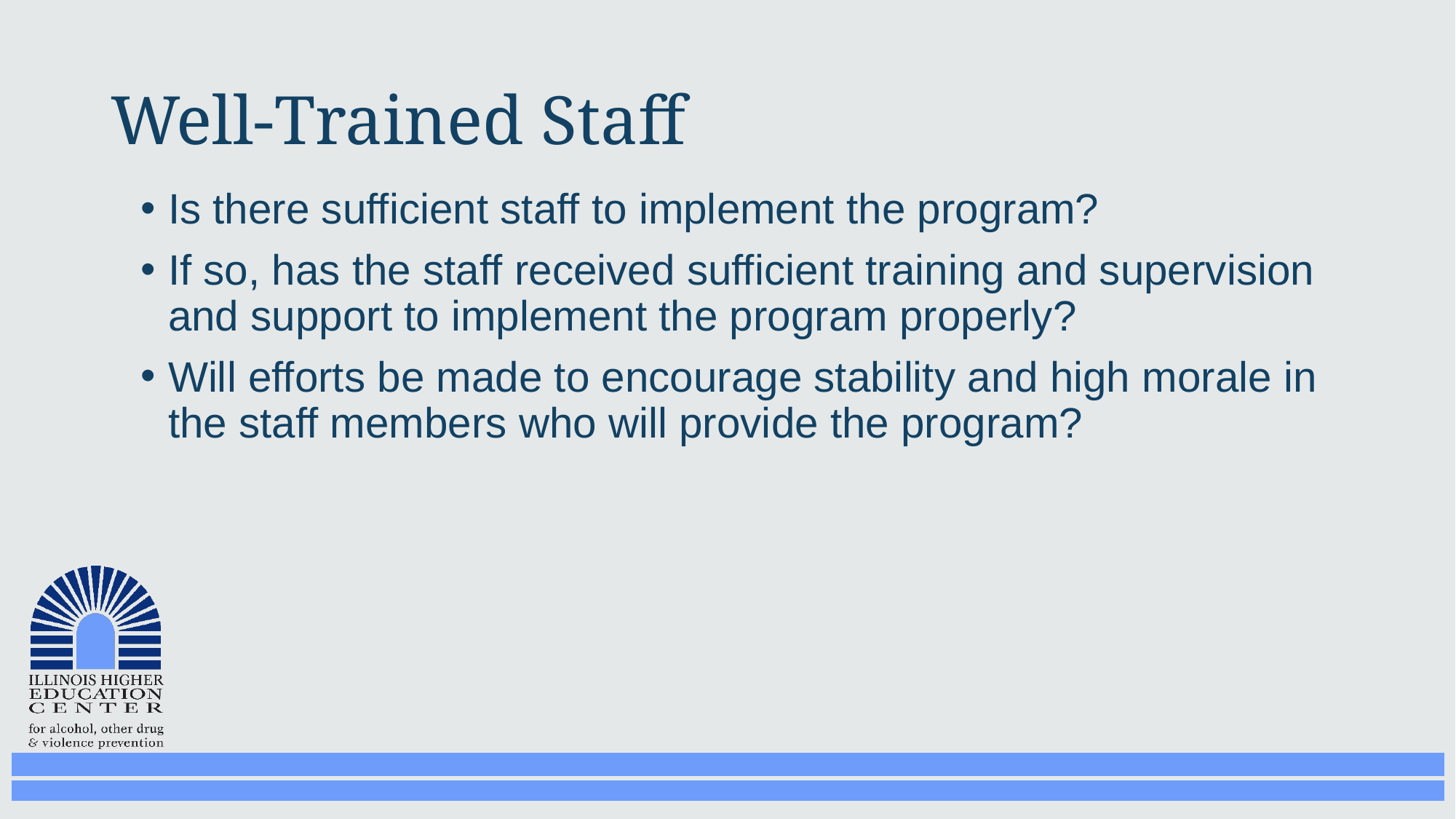

# Well-Trained Staff
Is there sufficient staff to implement the program?
If so, has the staff received sufficient training and supervision and support to implement the program properly?
Will efforts be made to encourage stability and high morale in the staff members who will provide the program?